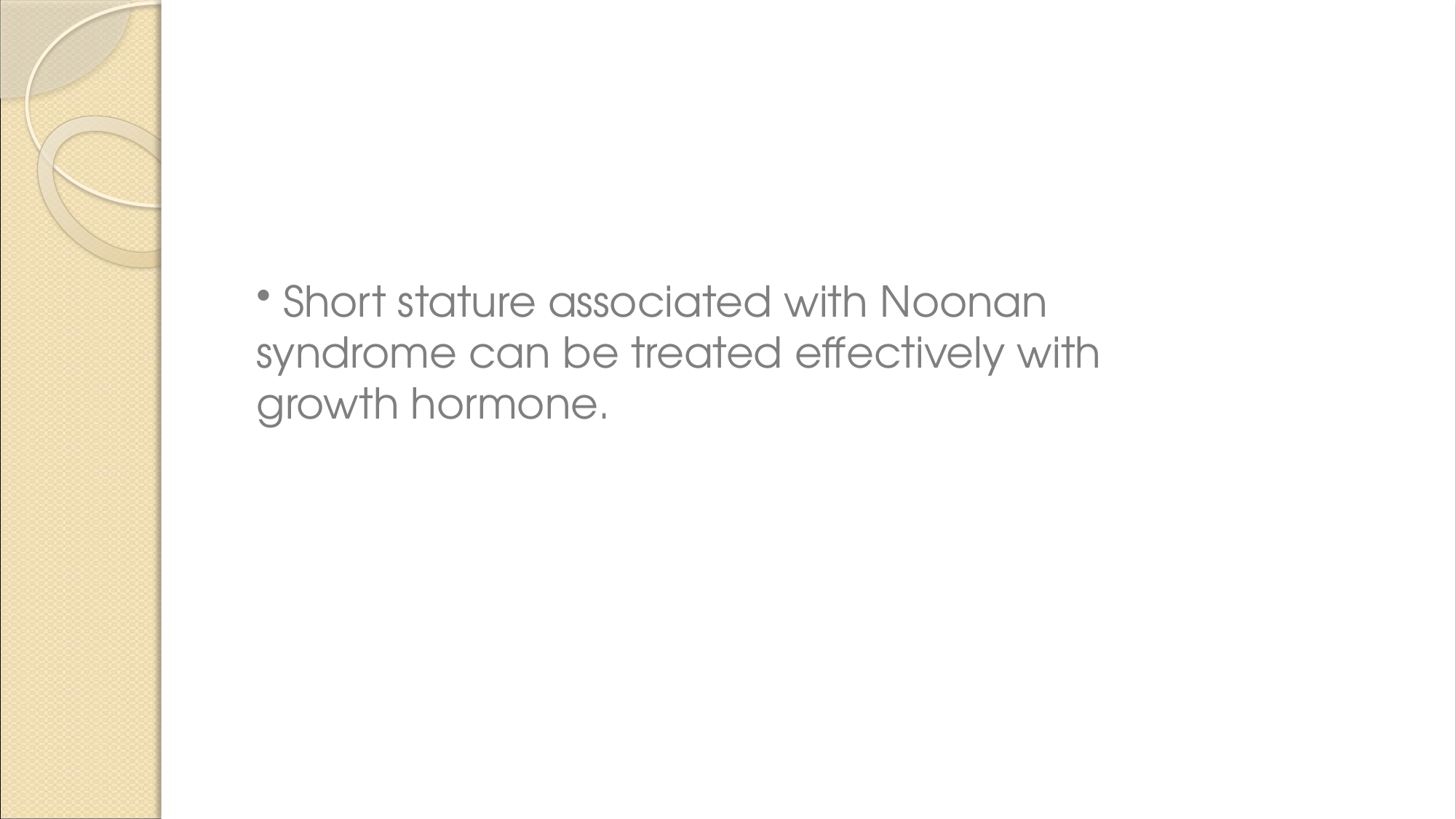

#

 Short stature associated with Noonan syndrome can be treated effectively with growth hormone.